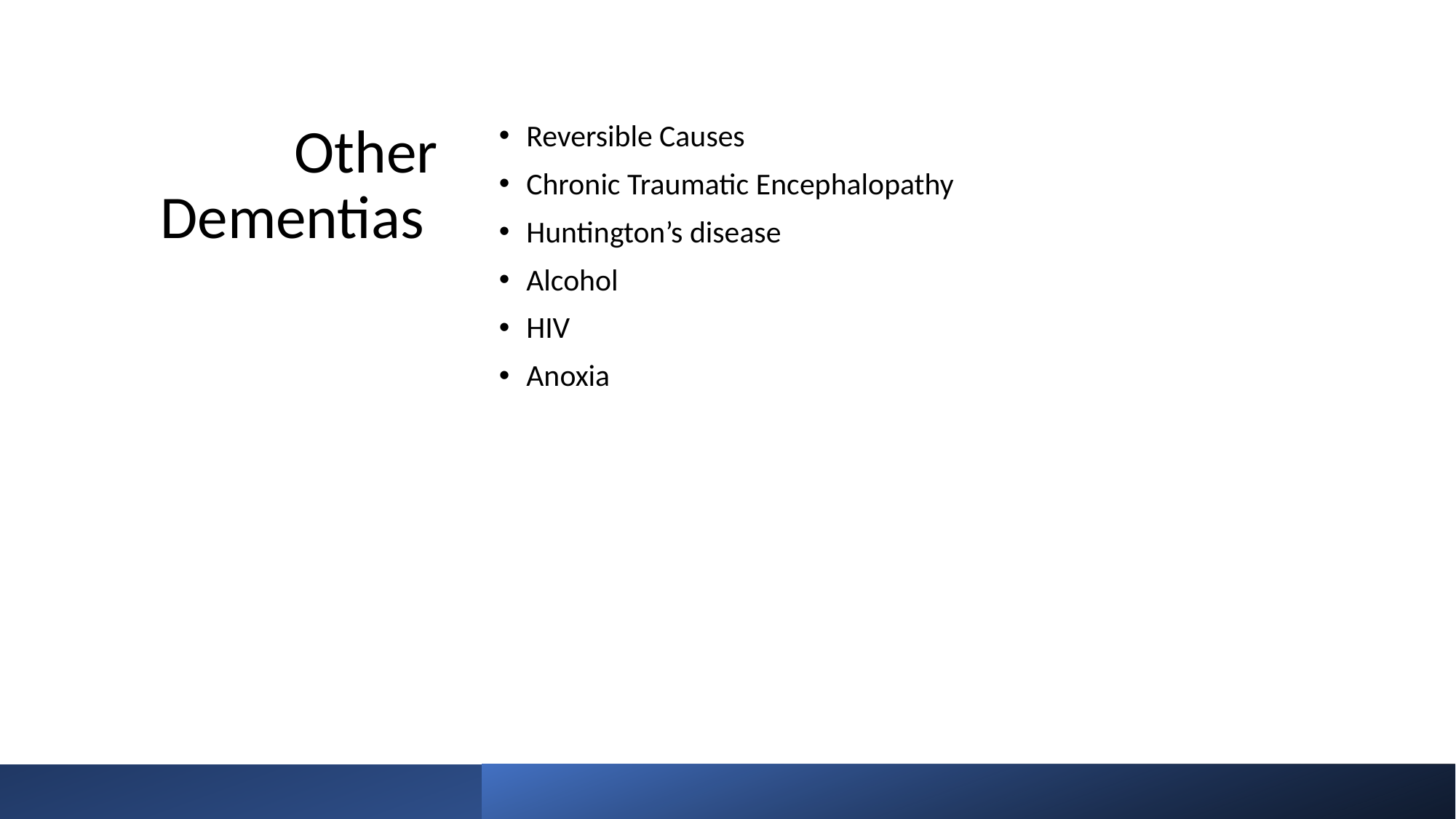

# Other Dementias
Reversible Causes
Chronic Traumatic Encephalopathy
Huntington’s disease
Alcohol
HIV
Anoxia